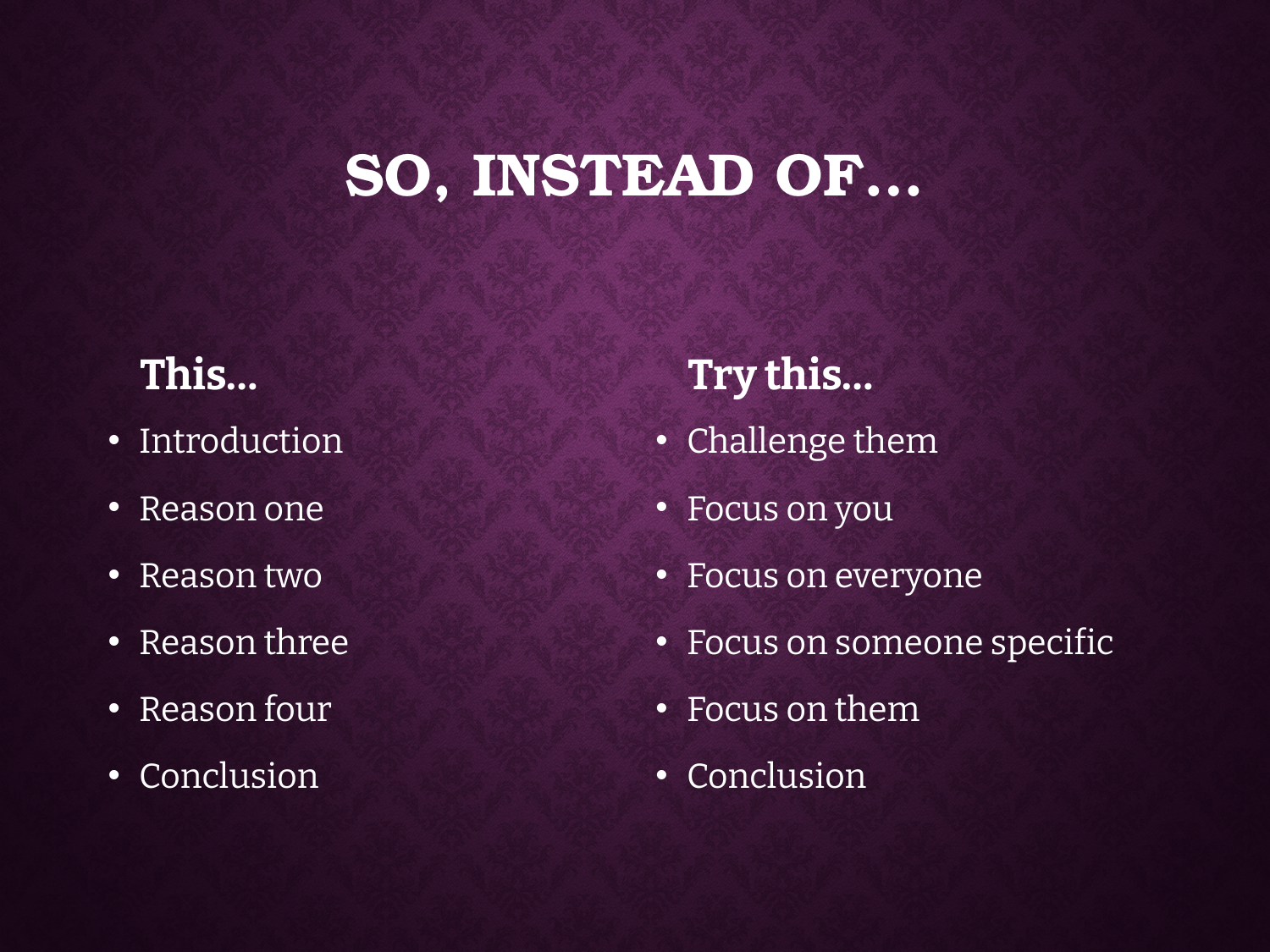

# So, instead of…
This…
Try this…
Introduction
Reason one
Reason two
Reason three
Reason four
Conclusion
Challenge them
Focus on you
Focus on everyone
Focus on someone specific
Focus on them
Conclusion